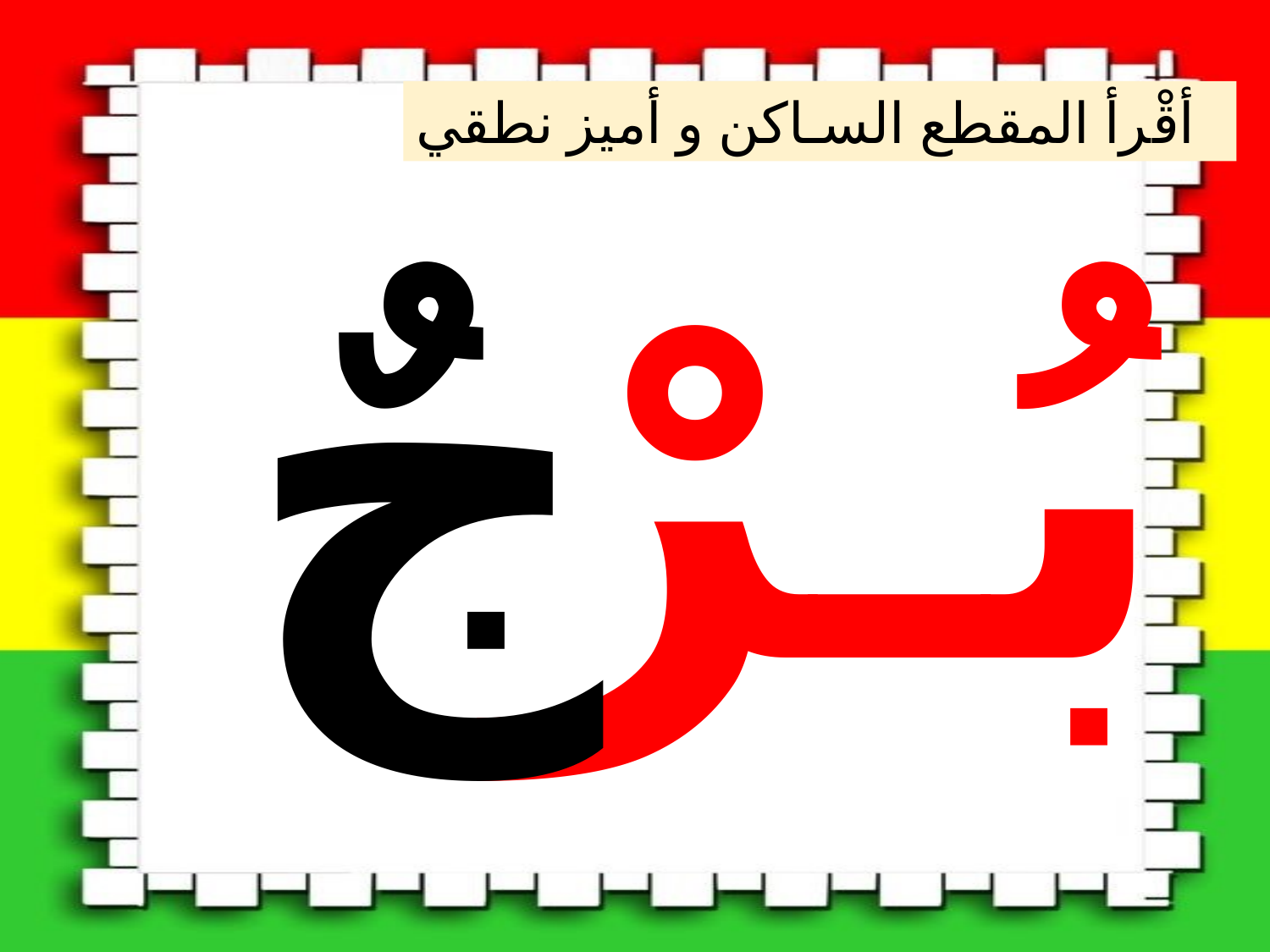

أقْرأ المقطع السـاكن و أميز نطقي
جٌ
بُـرْ